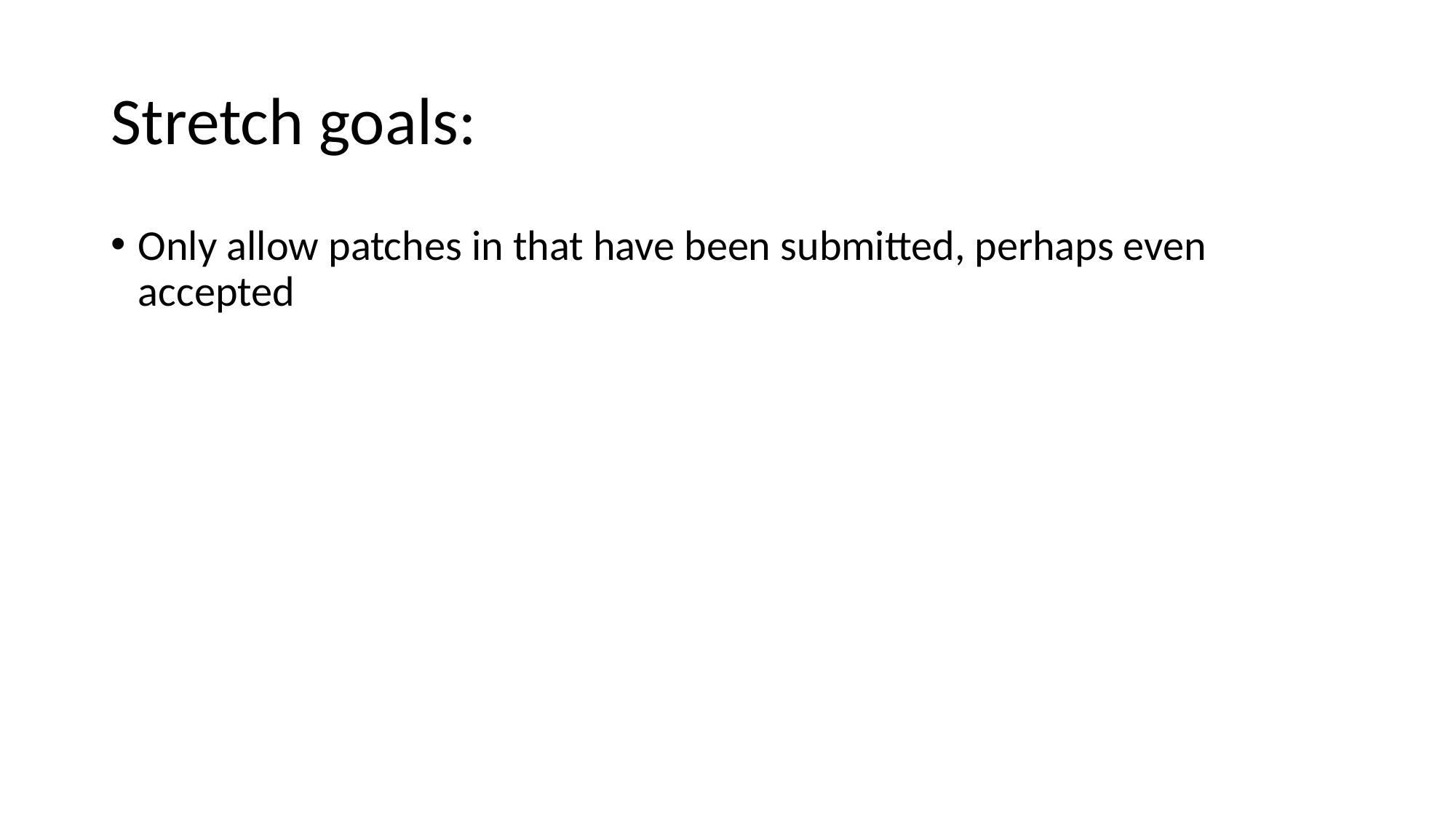

# Stretch goals:
Only allow patches in that have been submitted, perhaps even accepted